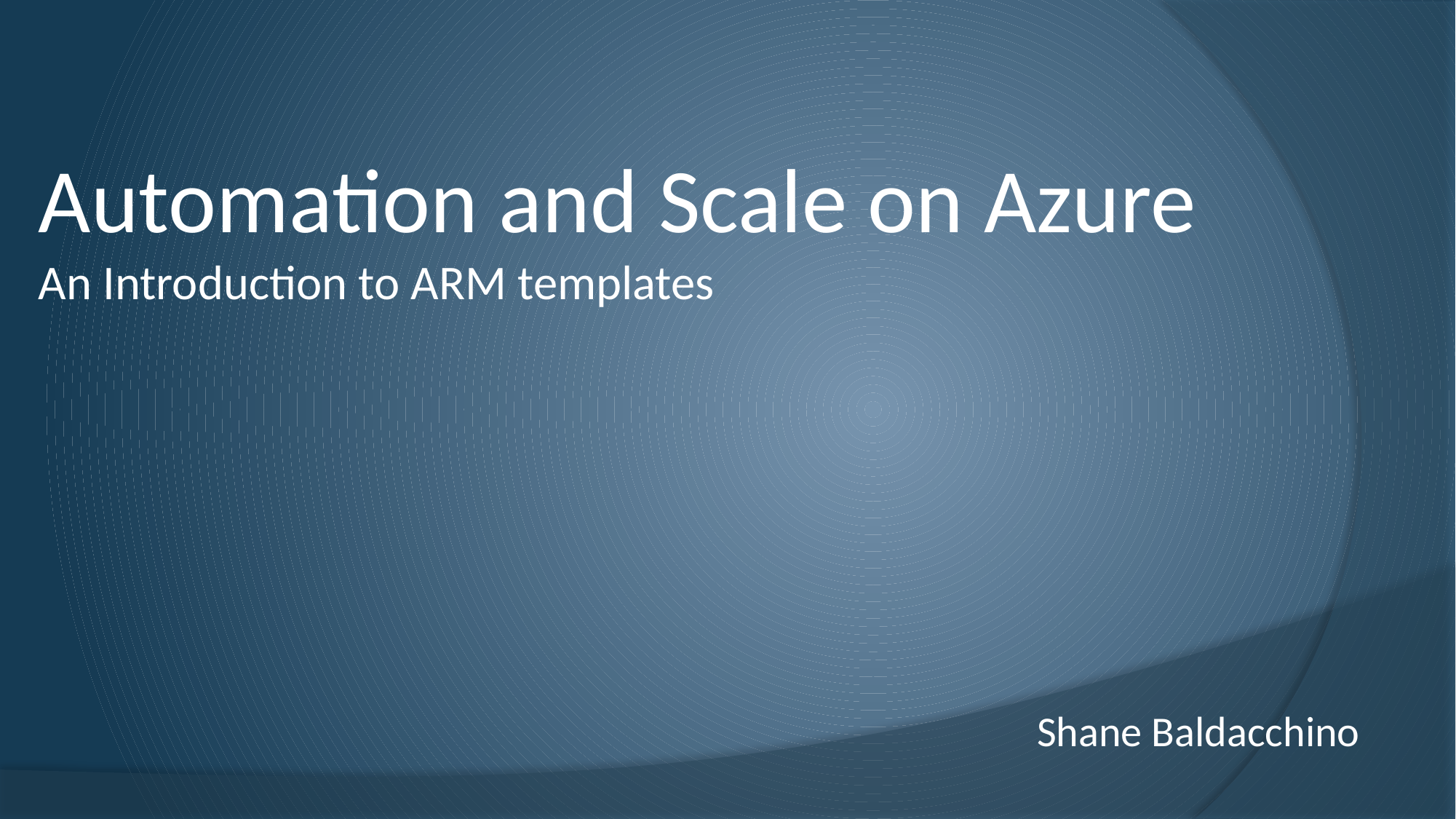

Automation and Scale on Azure
An Introduction to ARM templates
Shane Baldacchino